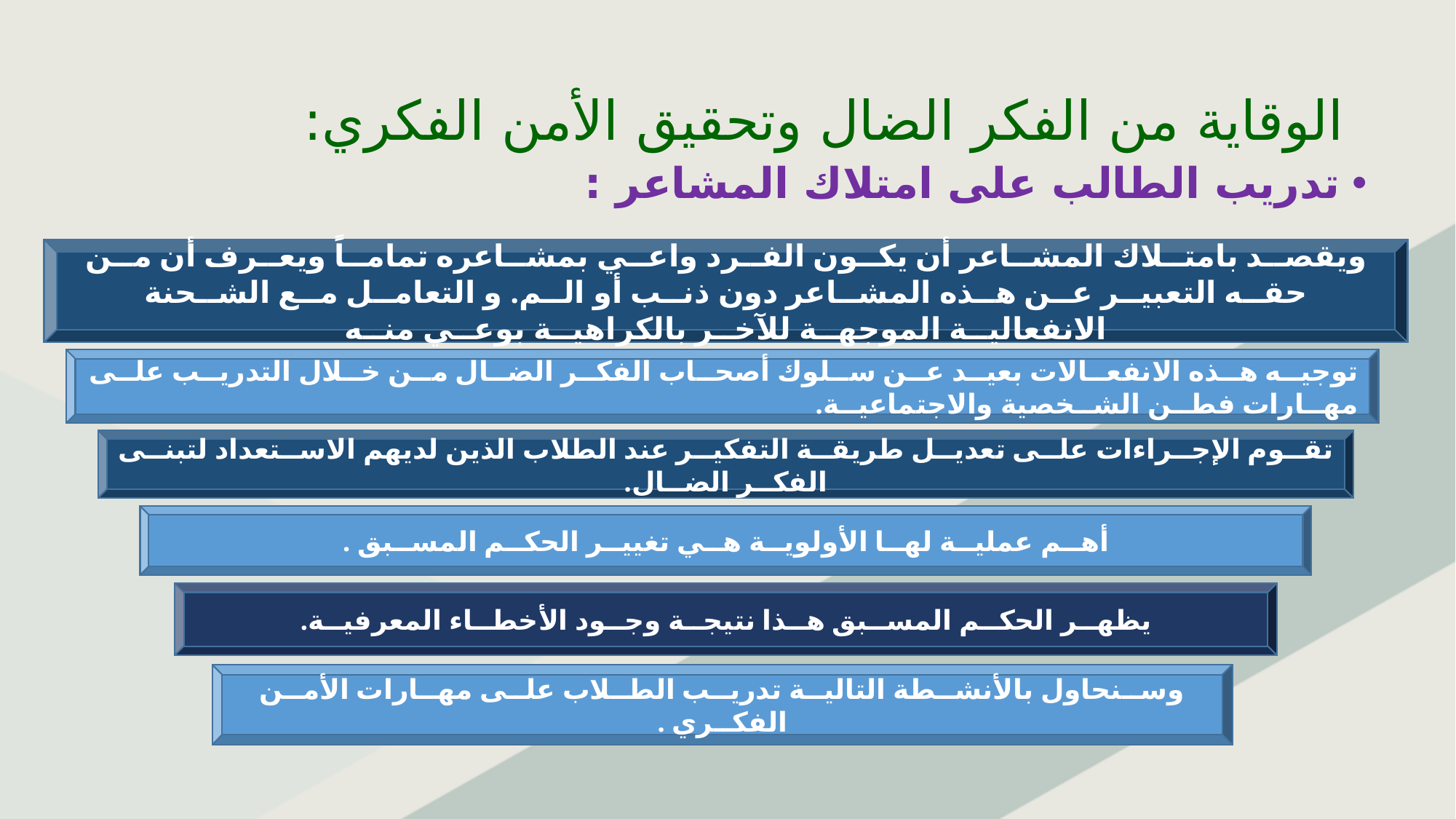

# الوقاية من الفكر الضال وتحقيق الأمن الفكري:
تدريب الطالب على امتلاك المشاعر :

ويقصــد بامتــلاك المشــاعر أن يكــون الفــرد واعــي بمشــاعره تمامــاً ويعــرف أن مــن حقــه التعبيــر عــن هــذه المشــاعر دون ذنــب أو الــم. و التعامــل مــع الشــحنة الانفعاليــة الموجهــة للآخــر بالكراهيــة بوعــي منــه
توجيــه هــذه الانفعــالات بعيــد عــن ســلوك أصحــاب الفكــر الضــال مــن خــلال التدريــب علــى مهــارات فطــن الشــخصية والاجتماعيــة.
تقــوم الإجــراءات علــى تعديــل طريقــة التفكيــر عند الطلاب الذين لديهم الاســتعداد لتبنــى الفكــر الضــال.
أهــم عمليــة لهــا الأولويــة هــي تغييــر الحكــم المســبق .
يظهــر الحكــم المســبق هــذا نتيجــة وجــود الأخطــاء المعرفيــة.
وســنحاول بالأنشــطة التاليــة تدريــب الطــلاب علــى مهــارات الأمــن الفكــري .